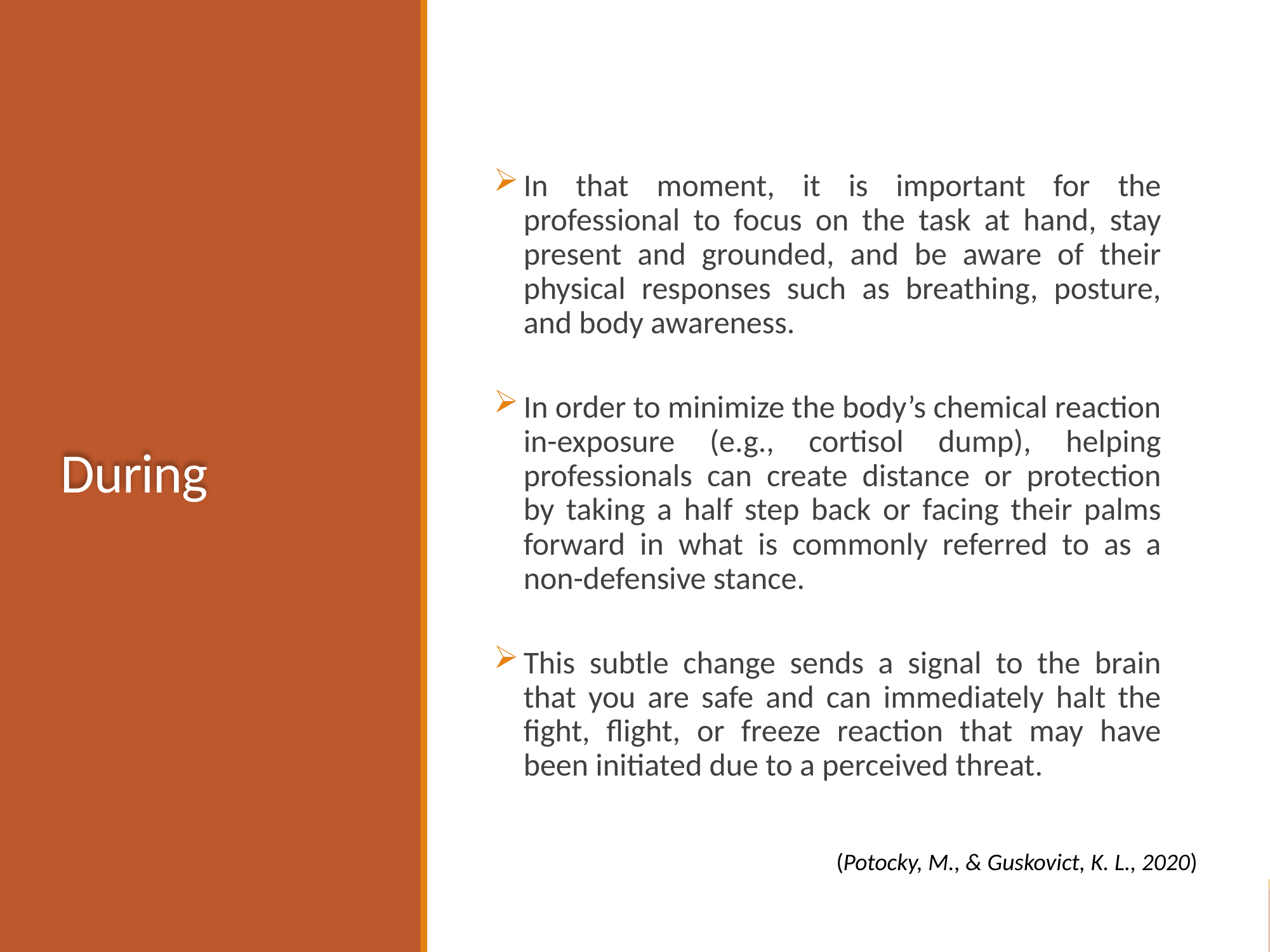

During
In that moment, it is important for the professional to focus on the task at hand, stay present and grounded, and be aware of their physical responses such as breathing, posture, and body awareness.

In order to minimize the body’s chemical reaction in-exposure (e.g., cortisol dump), helping professionals can create distance or protection by taking a half step back or facing their palms forward in what is commonly referred to as a non-defensive stance.

This subtle change sends a signal to the brain that you are safe and can immediately halt the fight, flight, or freeze reaction that may have been initiated due to a perceived threat.
(Potocky, M., & Guskovict, K. L., 2020)